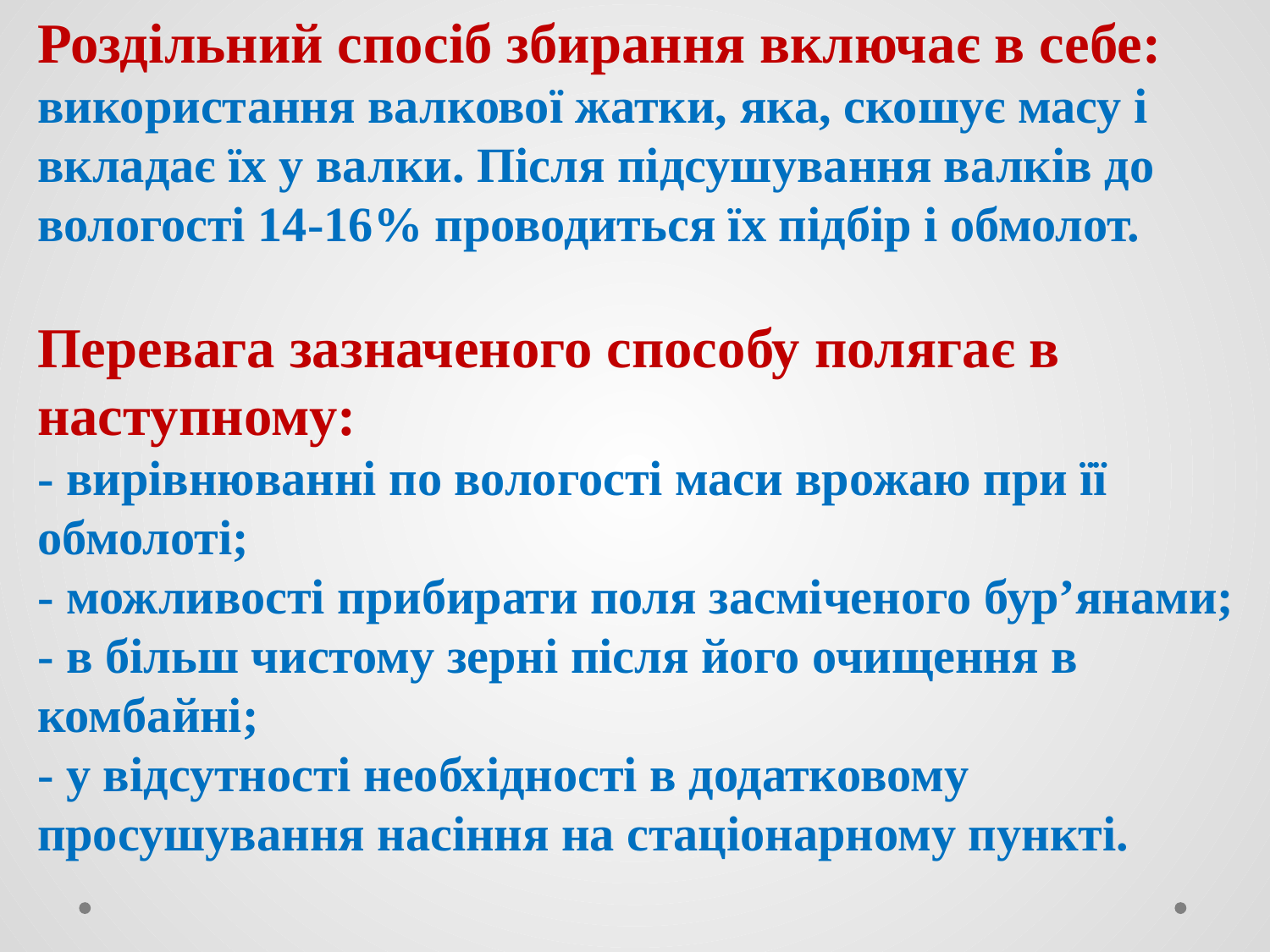

Роздільний спосіб збирання включає в себе: використання валкової жатки, яка, скошує масу і вкладає їх у валки. Після підсушування валків до вологості 14-16% проводиться їх підбір і обмолот.

Перевага зазначеного способу полягає в наступному:
- вирівнюванні по вологості маси врожаю при її обмолоті;
- можливості прибирати поля засміченого бур’янами;
- в більш чистому зерні після його очищення в комбайні;
- у відсутності необхідності в додатковому просушування насіння на стаціонарному пункті.